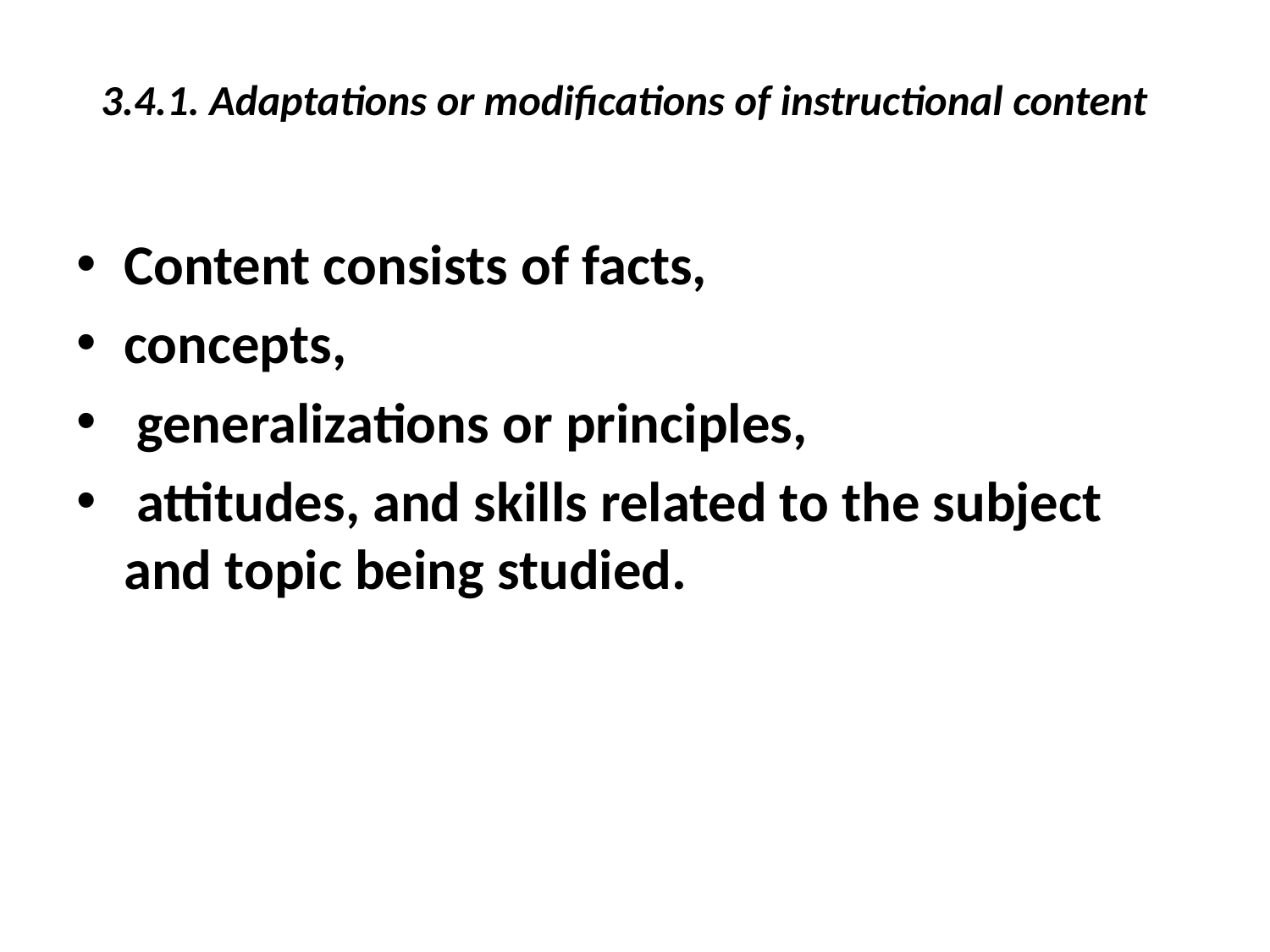

# 3.4.1. Adaptations or modifications of instructional content
Content consists of facts,
concepts,
 generalizations or principles,
 attitudes, and skills related to the subject and topic being studied.